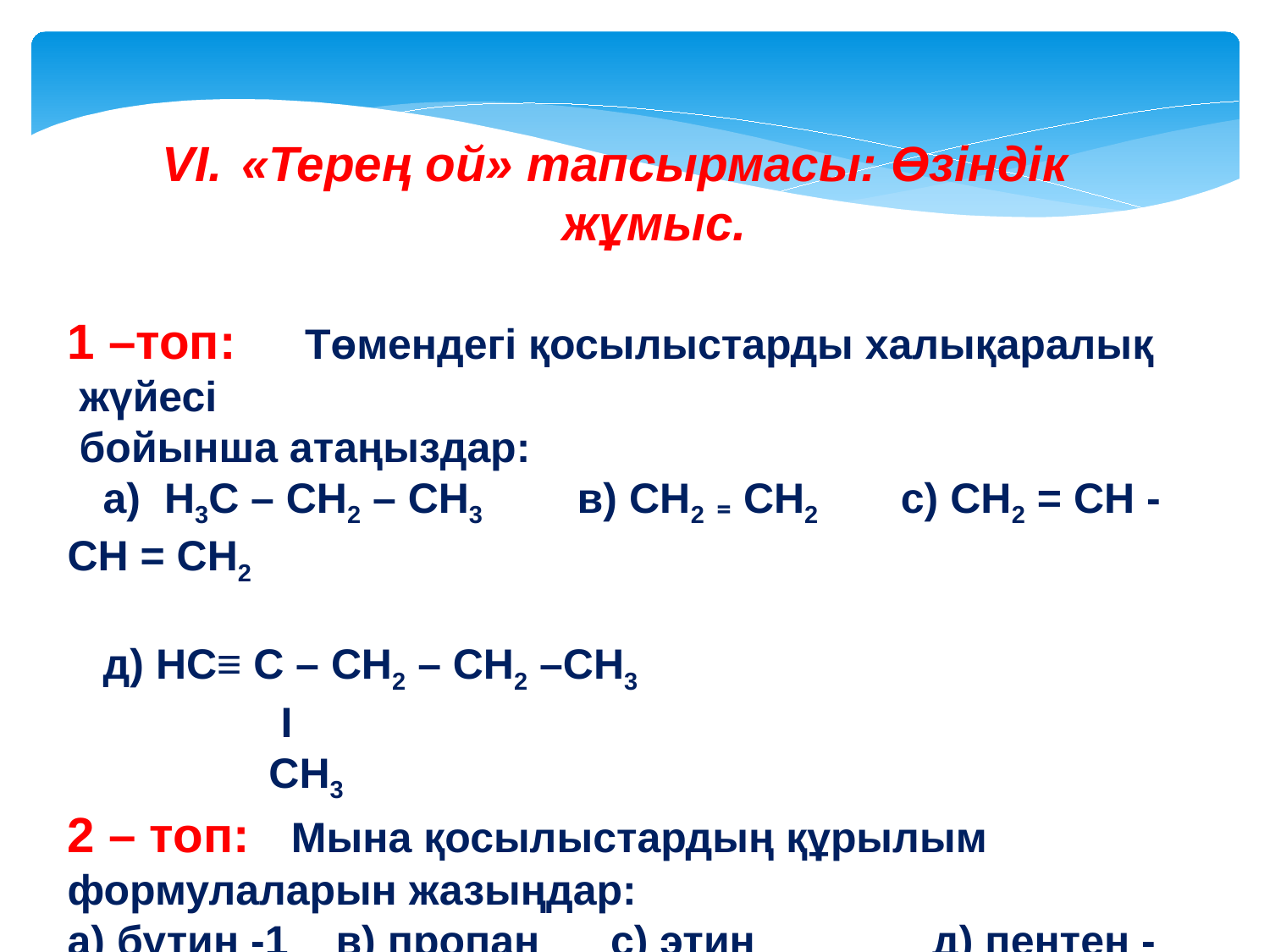

«Терең ой» тапсырмасы: Өзіндік жұмыс.

1 –топ:     Төмендегі қосылыстарды халықаралық  жүйесі
 бойынша атаңыздар:
   а)  Н3С – СН2 – СН3        в) СН2 ₌ СН2       с) СН2 = СН - СН = СН2

   д) НС≡ С – СН2 – СН2 –СН3
                  Ι
                 СН3
2 – топ:   Мына қосылыстардың құрылым формулаларын жазыңдар:
а) бутин -1    в) пропан      с) этин               д) пентен -1